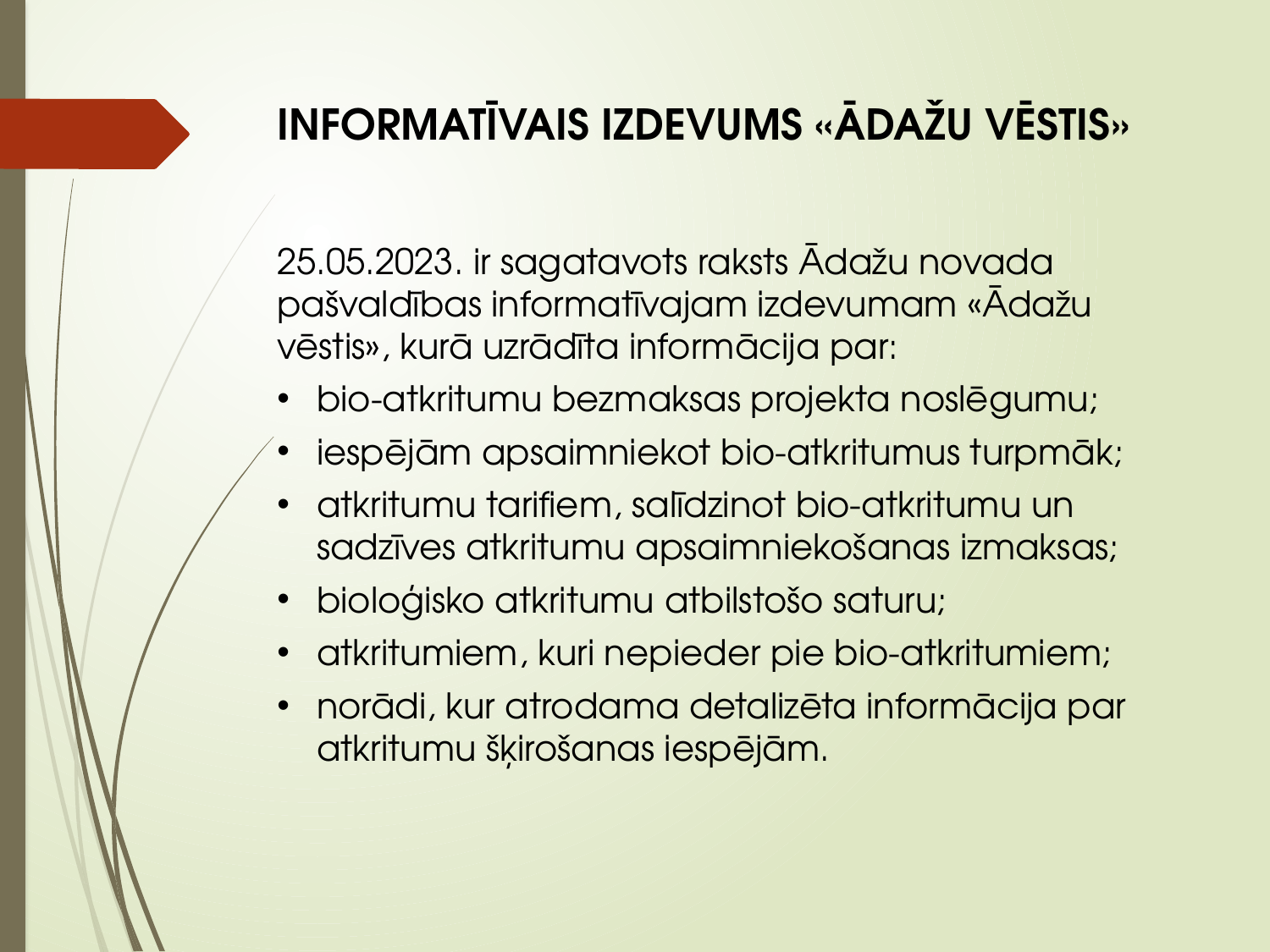

INFORMATĪVAIS IZDEVUMS «ĀDAŽU VĒSTIS»
25.05.2023. ir sagatavots raksts Ādažu novada pašvaldības informatīvajam izdevumam «Ādažu vēstis», kurā uzrādīta informācija par:
bio-atkritumu bezmaksas projekta noslēgumu;
iespējām apsaimniekot bio-atkritumus turpmāk;
atkritumu tarifiem, salīdzinot bio-atkritumu un sadzīves atkritumu apsaimniekošanas izmaksas;
bioloģisko atkritumu atbilstošo saturu;
atkritumiem, kuri nepieder pie bio-atkritumiem;
norādi, kur atrodama detalizēta informācija par atkritumu šķirošanas iespējām.